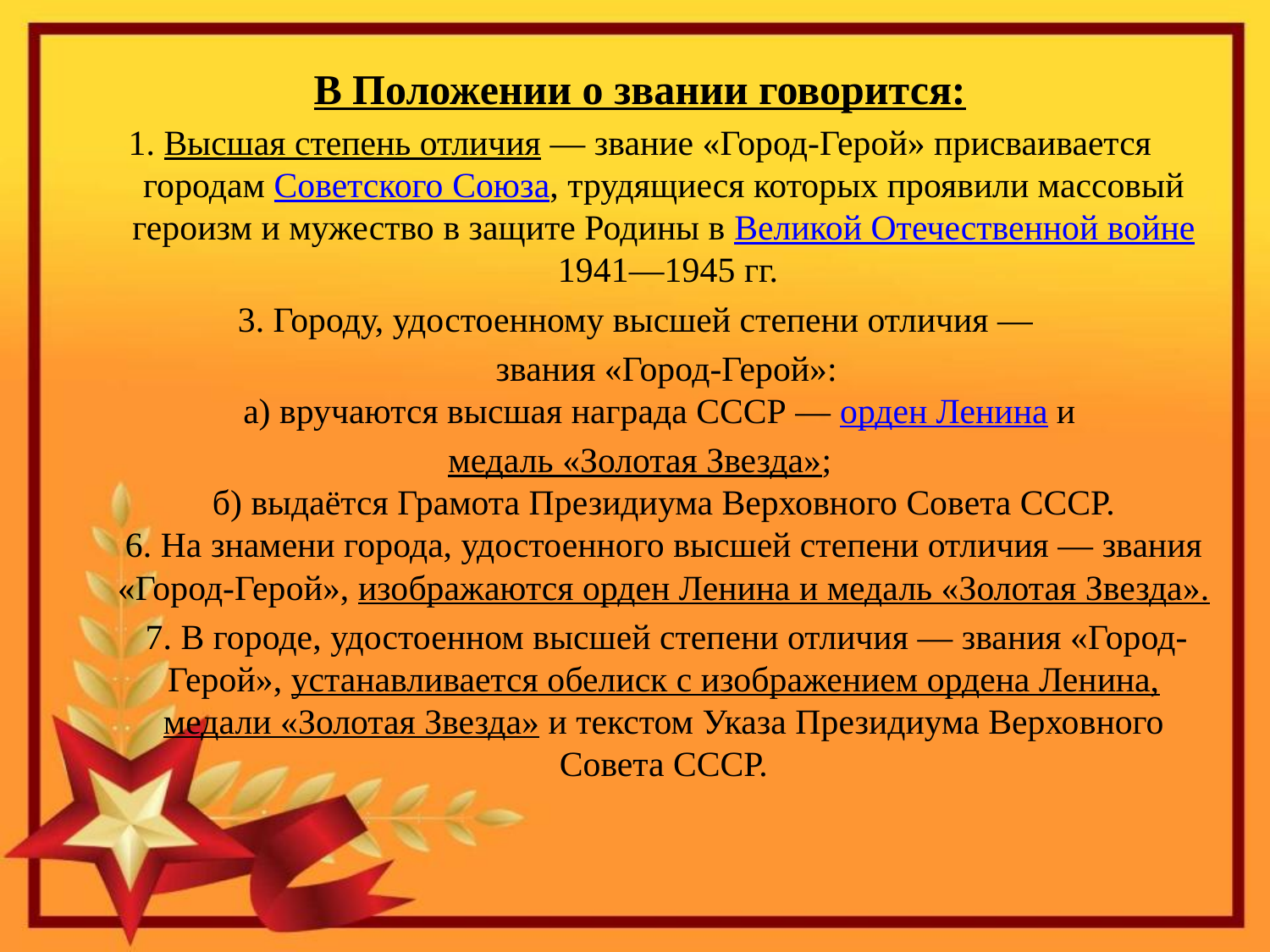

В Положении о звании говорится:
1. Высшая степень отличия — звание «Город-Герой» присваивается городам Советского Союза, трудящиеся которых проявили массовый героизм и мужество в защите Родины в Великой Отечественной войне 1941—1945 гг.
3. Городу, удостоенному высшей степени отличия —
      звания «Город-Герой»:
а) вручаются высшая награда СССР — орден Ленина и
медаль «Золотая Звезда»;
б) выдаётся Грамота Президиума Верховного Совета СССР.
6. На знамени города, удостоенного высшей степени отличия — звания «Город-Герой», изображаются орден Ленина и медаль «Золотая Звезда».
      7. В городе, удостоенном высшей степени отличия — звания «Город-Герой», устанавливается обелиск с изображением ордена Ленина, медали «Золотая Звезда» и текстом Указа Президиума Верховного Совета СССР.